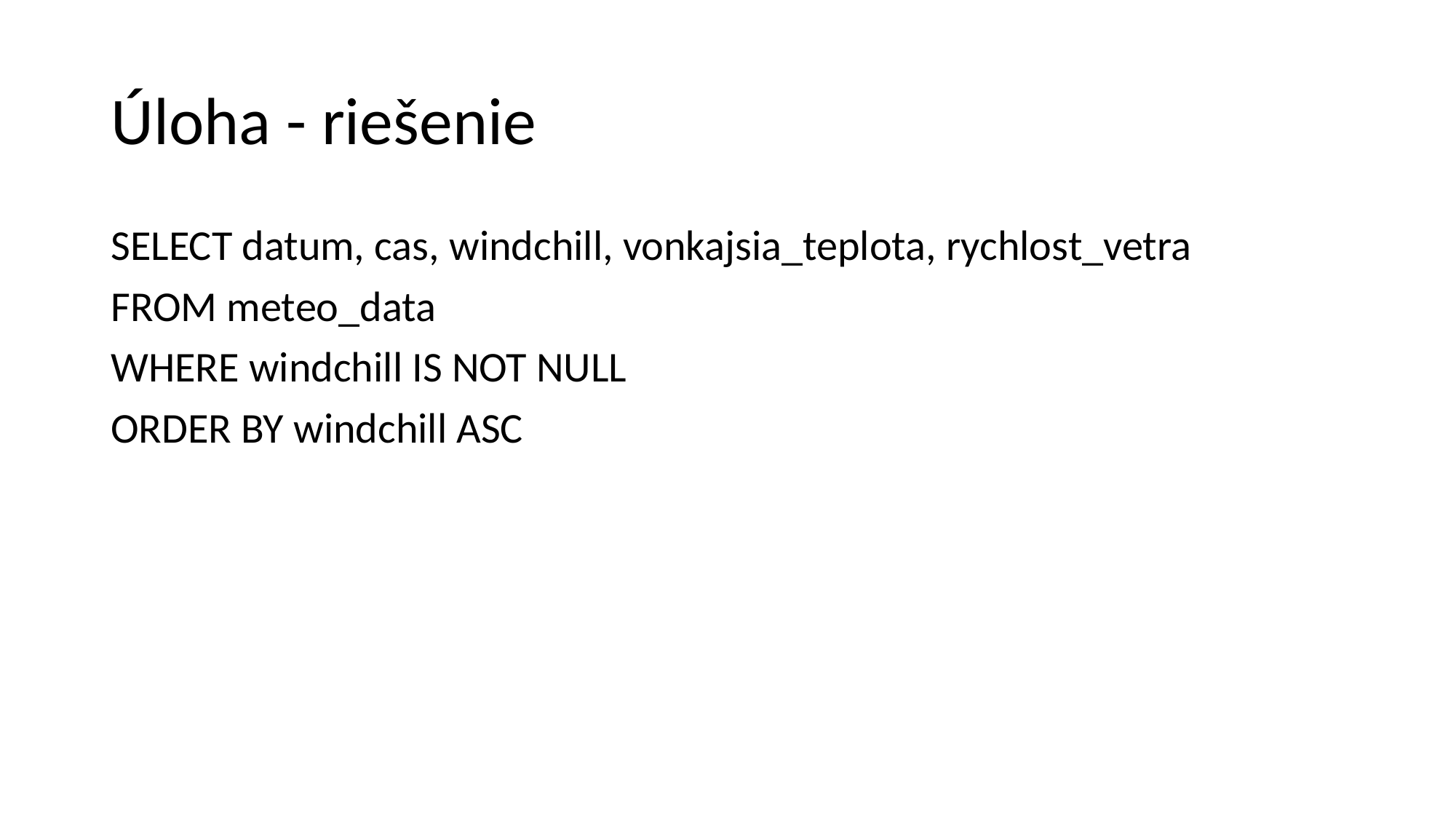

# Úloha - riešenie
SELECT datum, cas, windchill, vonkajsia_teplota, rychlost_vetra
FROM meteo_data
WHERE windchill IS NOT NULL
ORDER BY windchill ASC